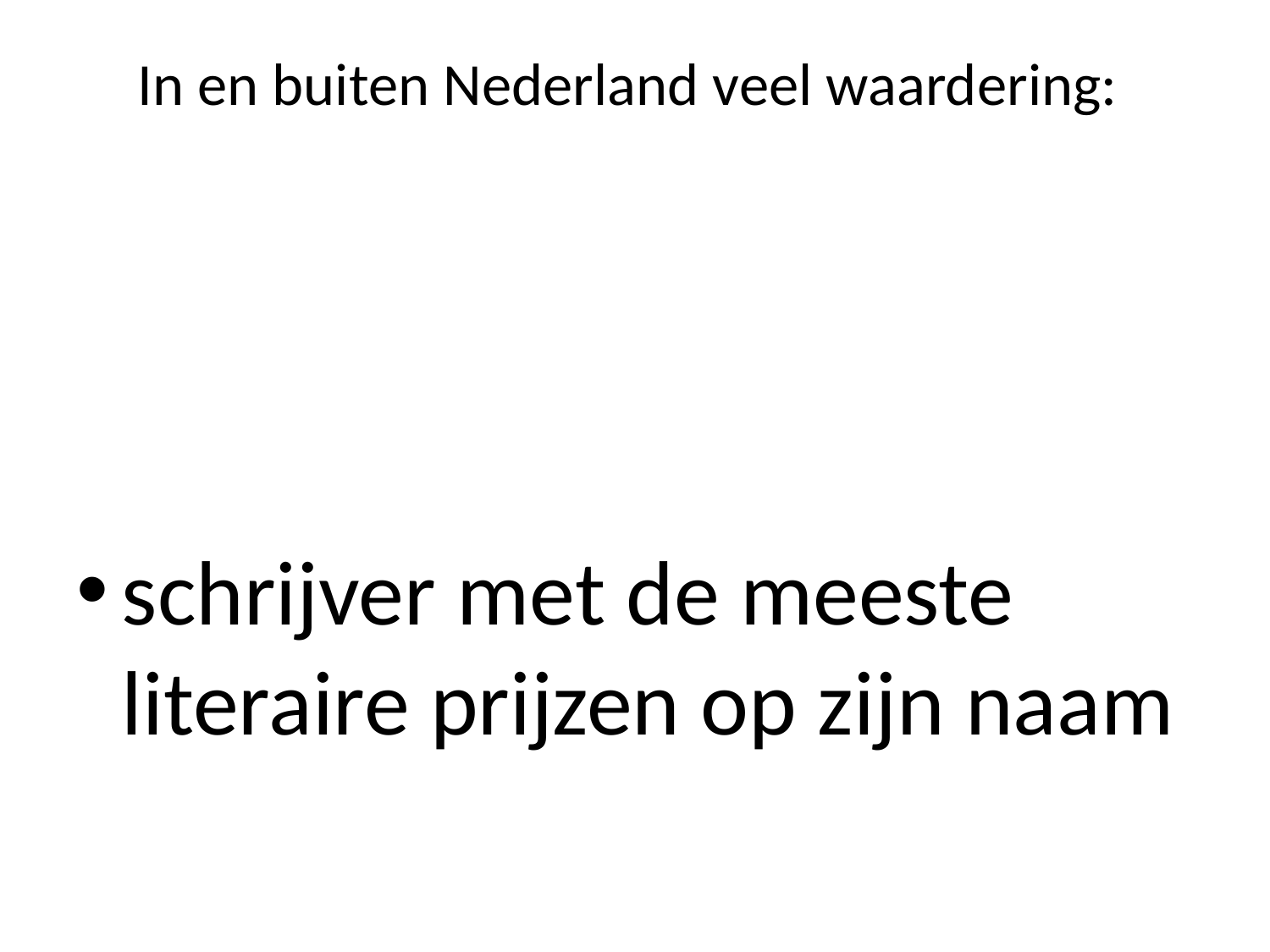

# In en buiten Nederland veel waardering:

schrijver met de meeste literaire prijzen op zijn naam